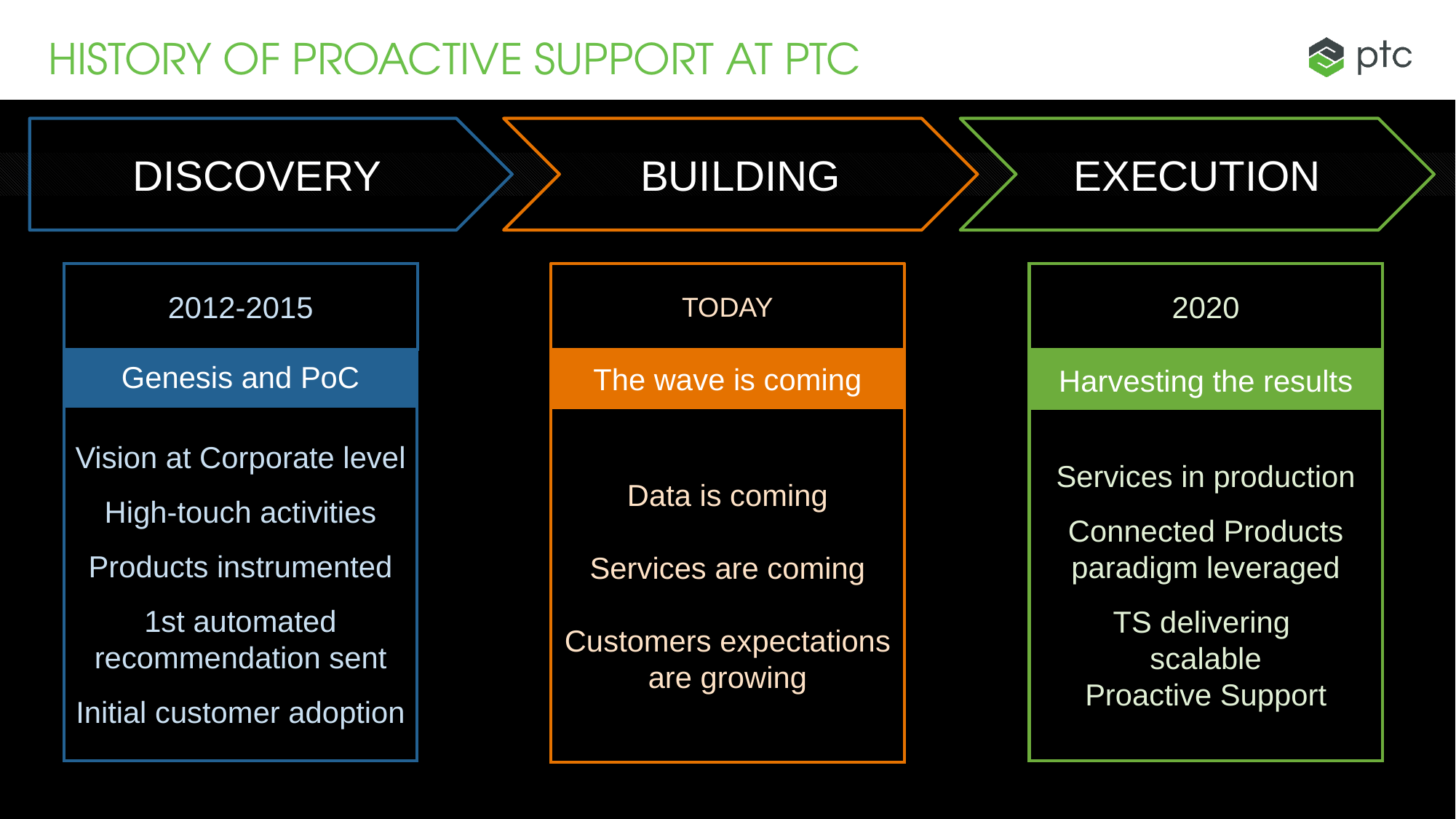

# HISTORY of proactive support at ptc

DISCOVERY
BUILDING
EXECUTION

TODAY
2012-2015
2020
Genesis and PoC
The wave is coming
Harvesting the results
Vision at Corporate level

High-touch activities

Products instrumented

1st automated recommendation sent

Initial customer adoption
Services in production

Connected Products paradigm leveraged

TS delivering
scalable
Proactive Support
Data is coming

Services are coming

Customers expectations are growing